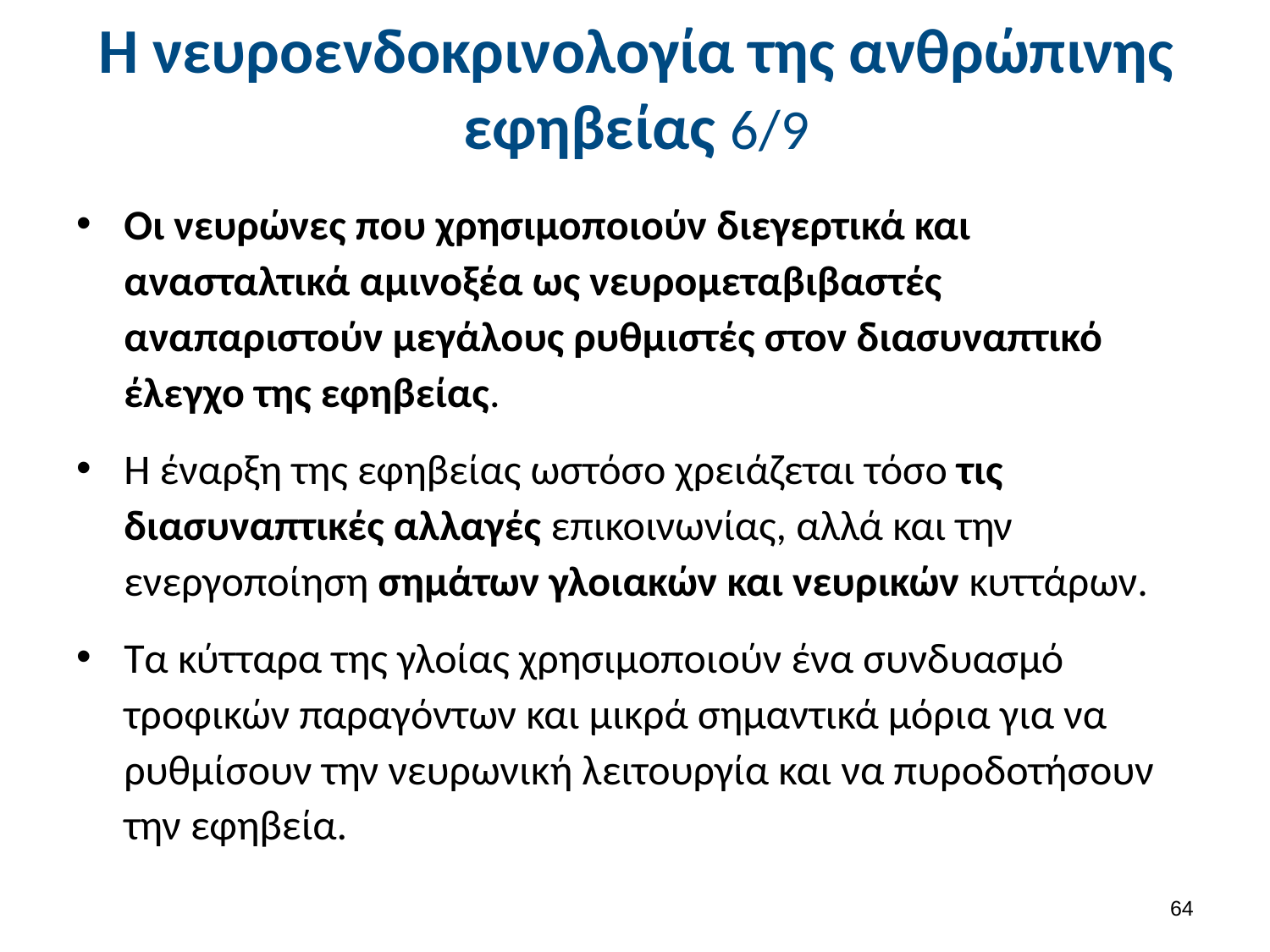

# Η νευροενδοκρινολογία της ανθρώπινης εφηβείας 6/9
Οι νευρώνες που χρησιμοποιούν διεγερτικά και ανασταλτικά αμινοξέα ως νευρομεταβιβαστές αναπαριστούν μεγάλους ρυθμιστές στον διασυναπτικό έλεγχο της εφηβείας.
Η έναρξη της εφηβείας ωστόσο χρειάζεται τόσο τις διασυναπτικές αλλαγές επικοινωνίας, αλλά και την ενεργοποίηση σημάτων γλοιακών και νευρικών κυττάρων.
Τα κύτταρα της γλοίας χρησιμοποιούν ένα συνδυασμό τροφικών παραγόντων και μικρά σημαντικά μόρια για να ρυθμίσουν την νευρωνική λειτουργία και να πυροδοτήσουν την εφηβεία.
64